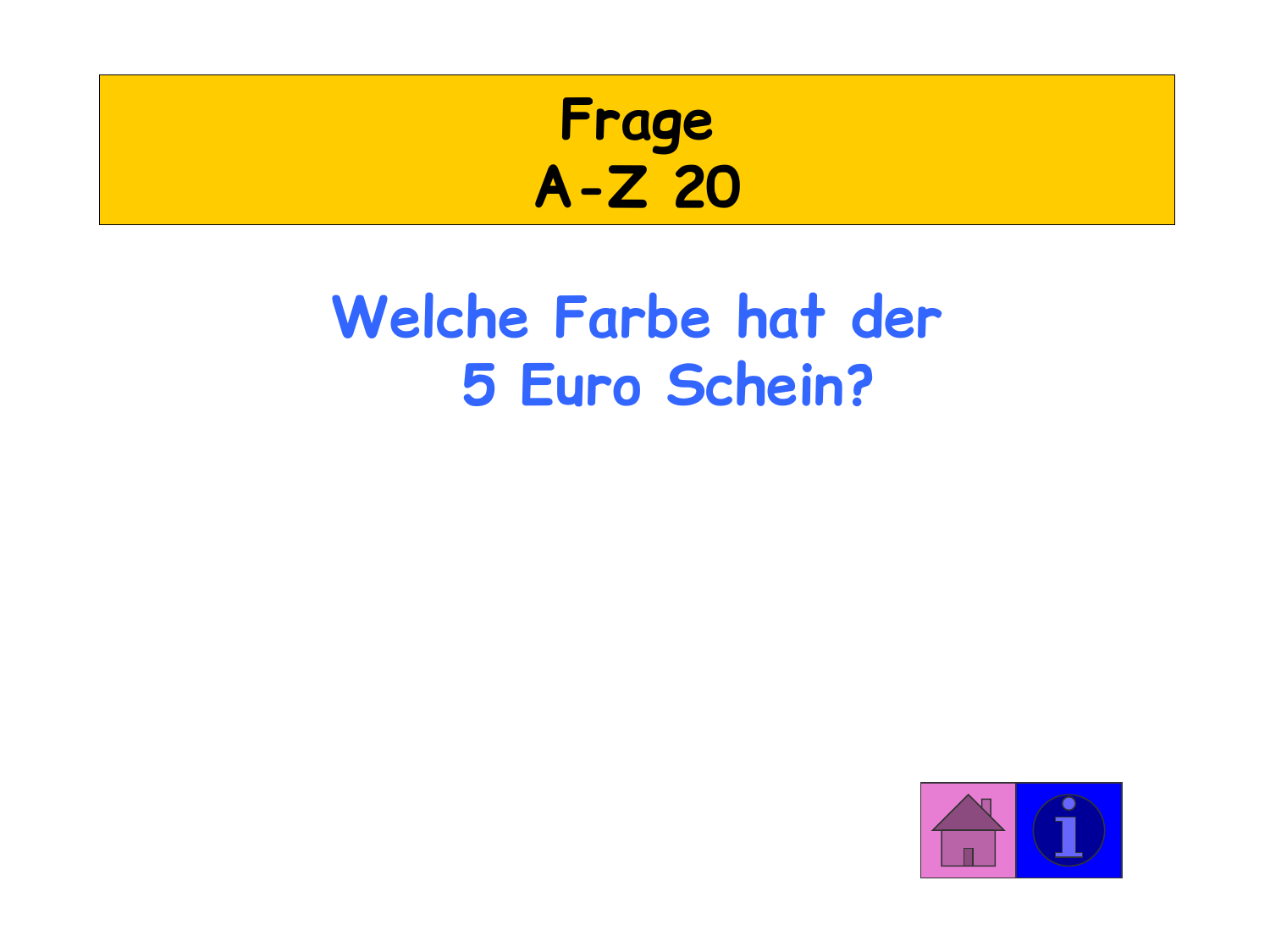

# Frage A-Z 20
Welche Farbe hat der
5 Euro Schein?